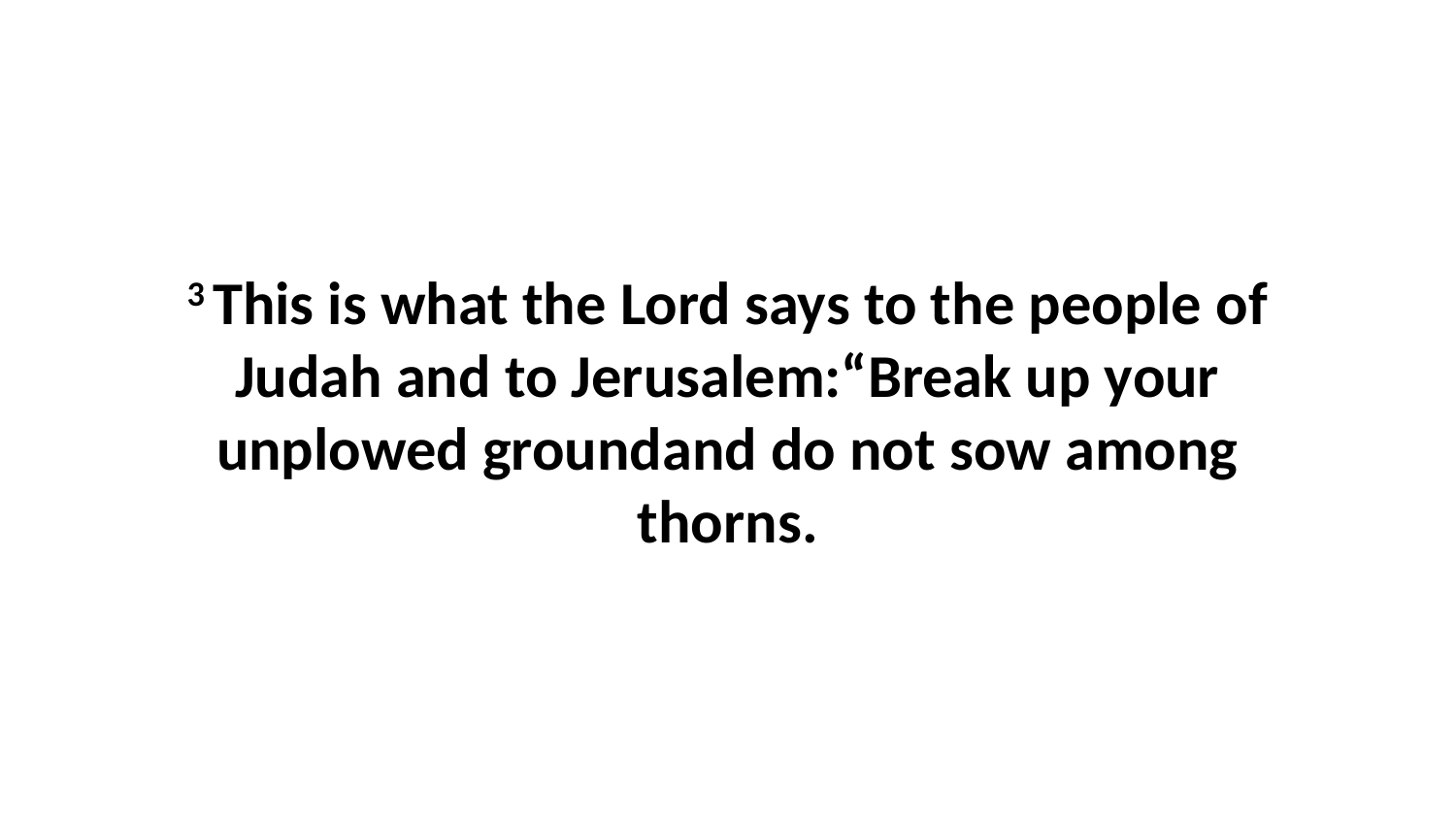

3 This is what the Lord says to the people of Judah and to Jerusalem:“Break up your unplowed groundand do not sow among thorns.